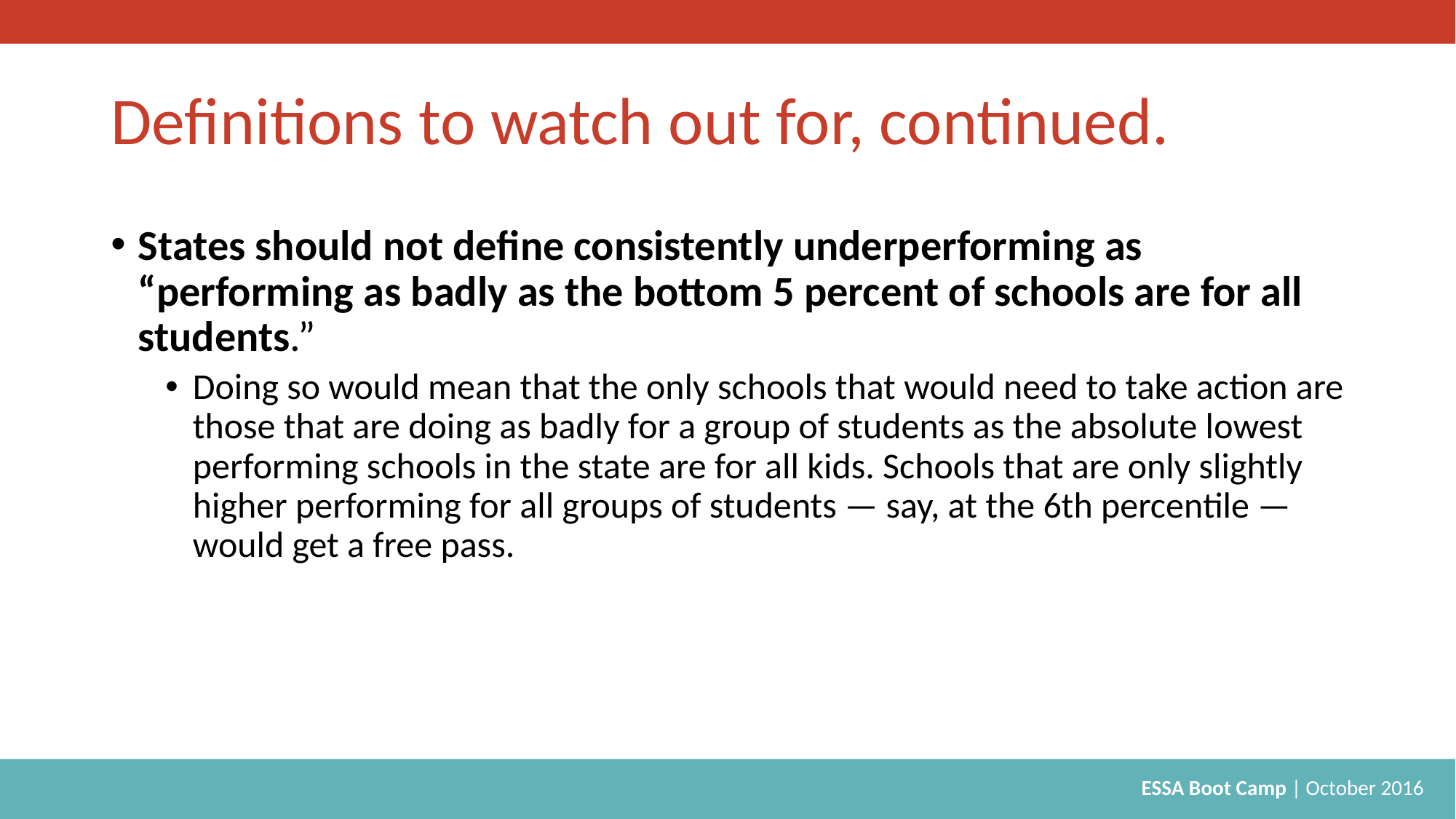

# Definitions to watch out for, continued.
States should not define consistently underperforming as “performing as badly as the bottom 5 percent of schools are for all students.”
Doing so would mean that the only schools that would need to take action are those that are doing as badly for a group of students as the absolute lowest performing schools in the state are for all kids. Schools that are only slightly higher performing for all groups of students — say, at the 6th percentile — would get a free pass.